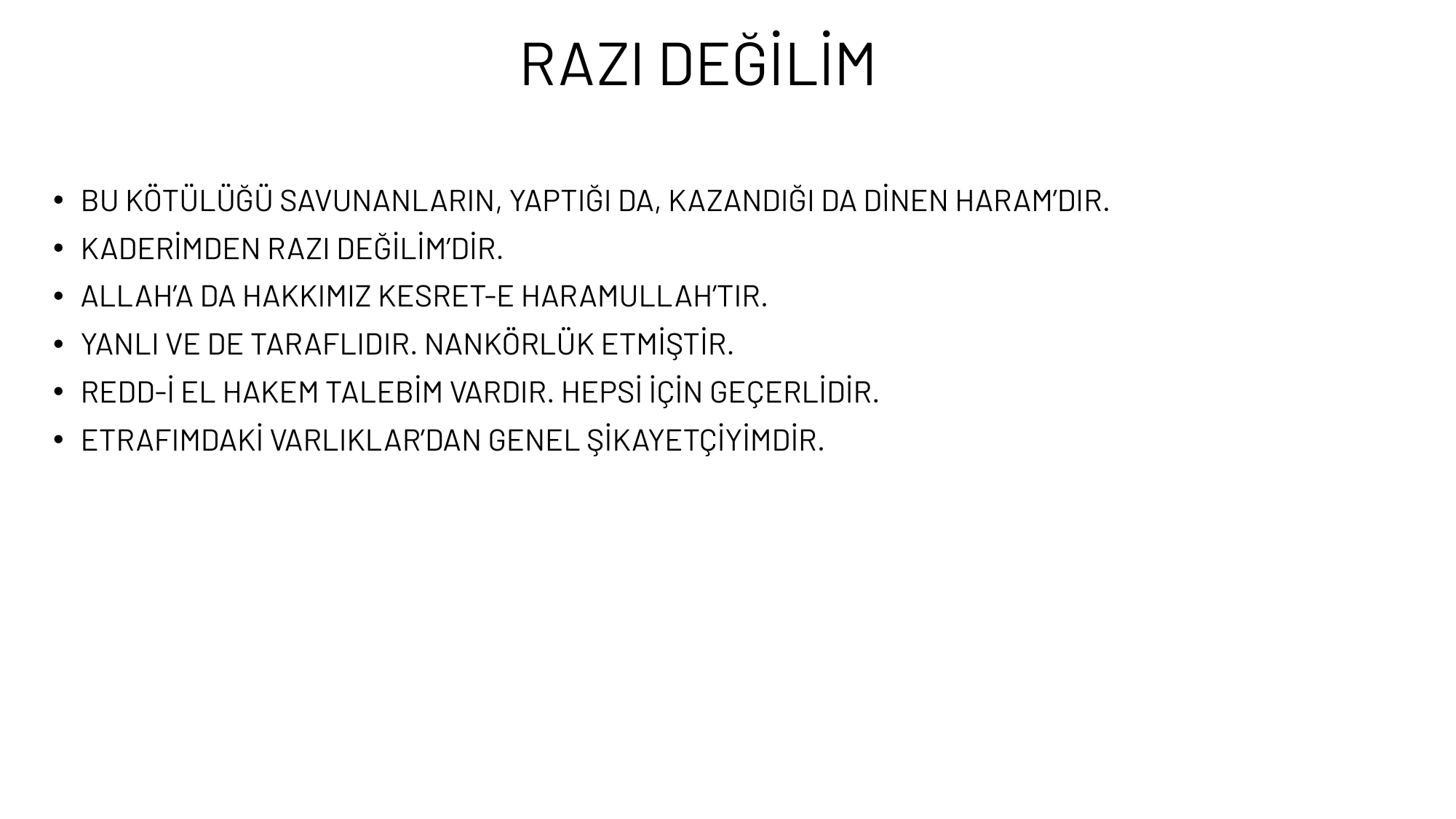

# RAZI DEĞİLİM
BU KÖTÜLÜĞÜ SAVUNANLARIN, YAPTIĞI DA, KAZANDIĞI DA DİNEN HARAM’DIR.
KADERİMDEN RAZI DEĞİLİM’DİR.
ALLAH’A DA HAKKIMIZ KESRET-E HARAMULLAH’TIR.
YANLI VE DE TARAFLIDIR. NANKÖRLÜK ETMİŞTİR.
REDD-İ EL HAKEM TALEBİM VARDIR. HEPSİ İÇİN GEÇERLİDİR.
ETRAFIMDAKİ VARLIKLAR’DAN GENEL ŞİKAYETÇİYİMDİR.